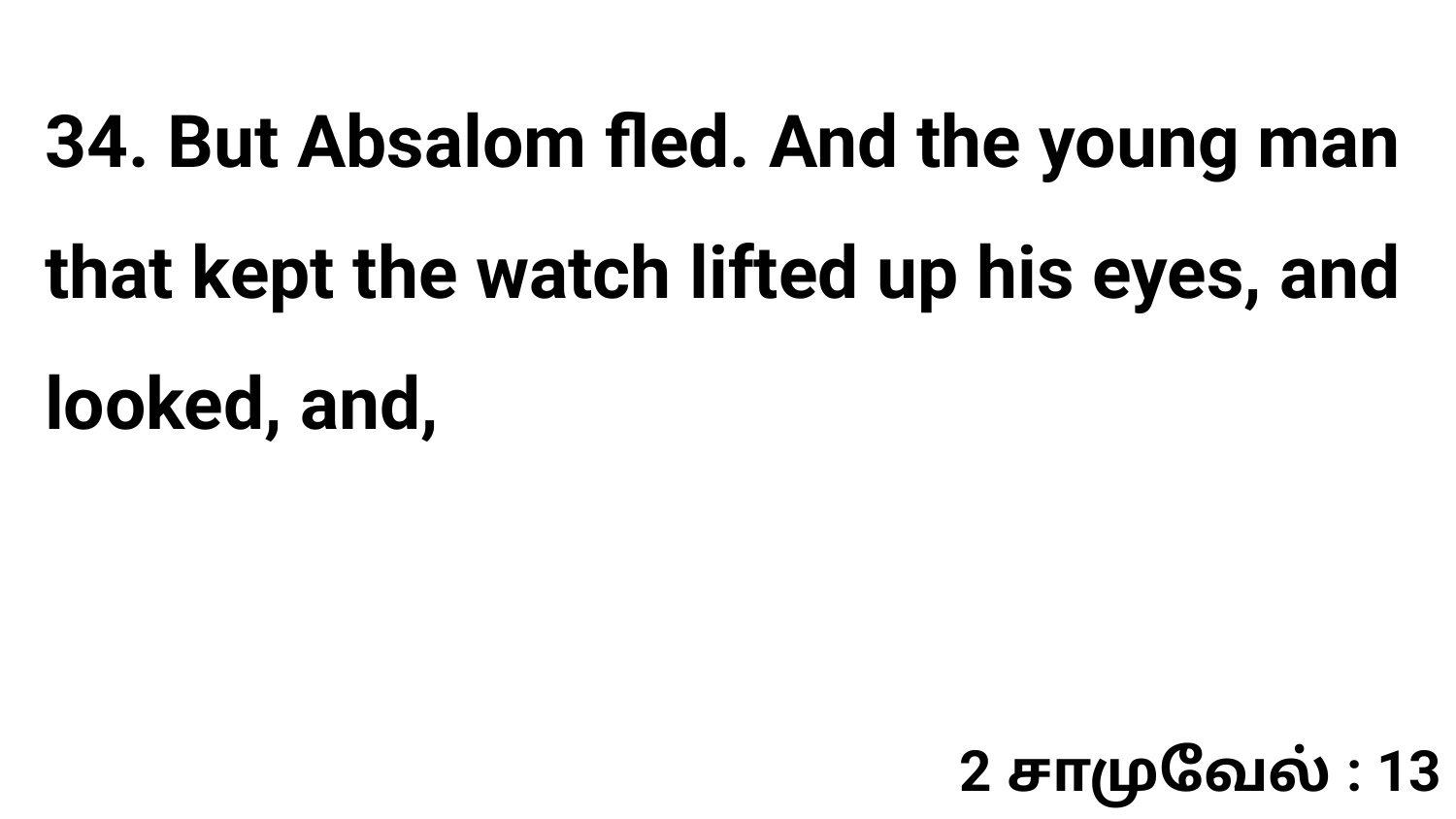

34. But Absalom fled. And the young man that kept the watch lifted up his eyes, and looked, and,
2 சாமுவேல் : 13